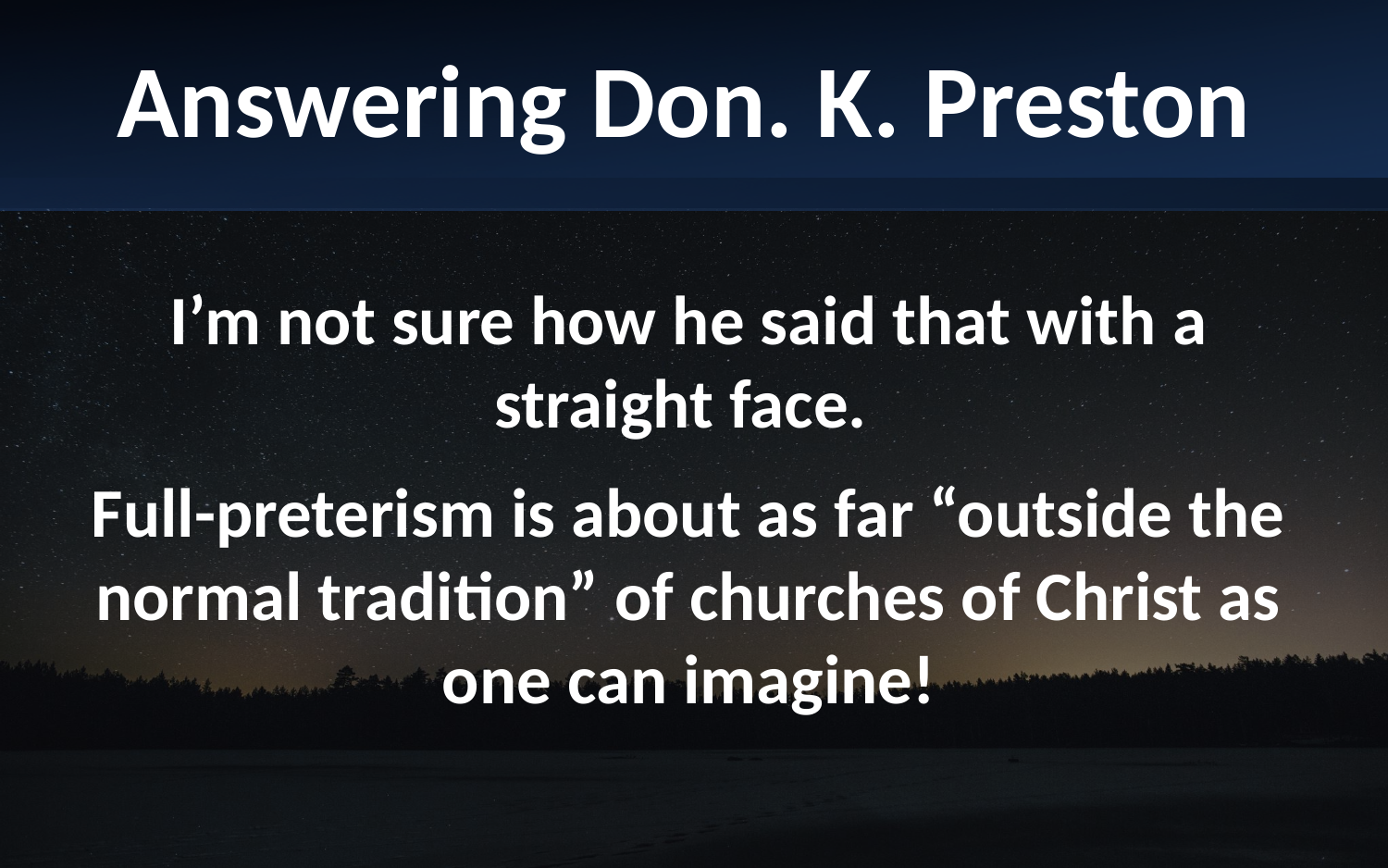

Answering Don. K. Preston
I’m not sure how he said that with a straight face.
Full-preterism is about as far “outside the normal tradition” of churches of Christ as one can imagine!